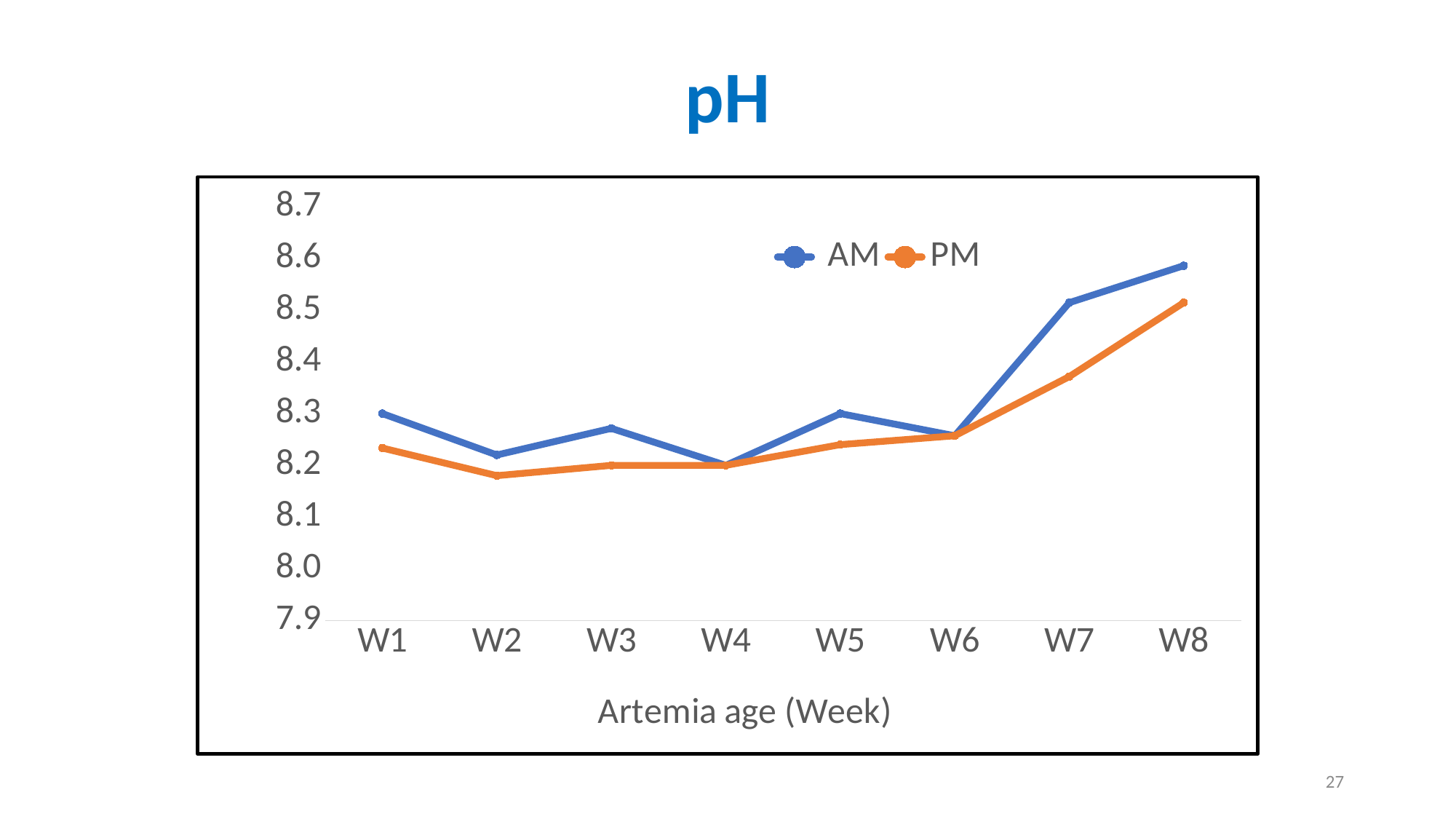

# pH

### Chart

| Category |  AM | PM |
|---|---|---|
| W1 | 8.3 | 8.233333333333333 |
| W2 | 8.219999999999999 | 8.18 |
| W3 | 8.271428571428572 | 8.200000000000001 |
| W4 | 8.199999999999998 | 8.2 |
| W5 | 8.299999999999999 | 8.24 |
| W6 | 8.257142857142858 | 8.257142857142856 |
| W7 | 8.514285714285714 | 8.371428571428572 |
| W8 | 8.585714285714287 | 8.514285714285714 |
27